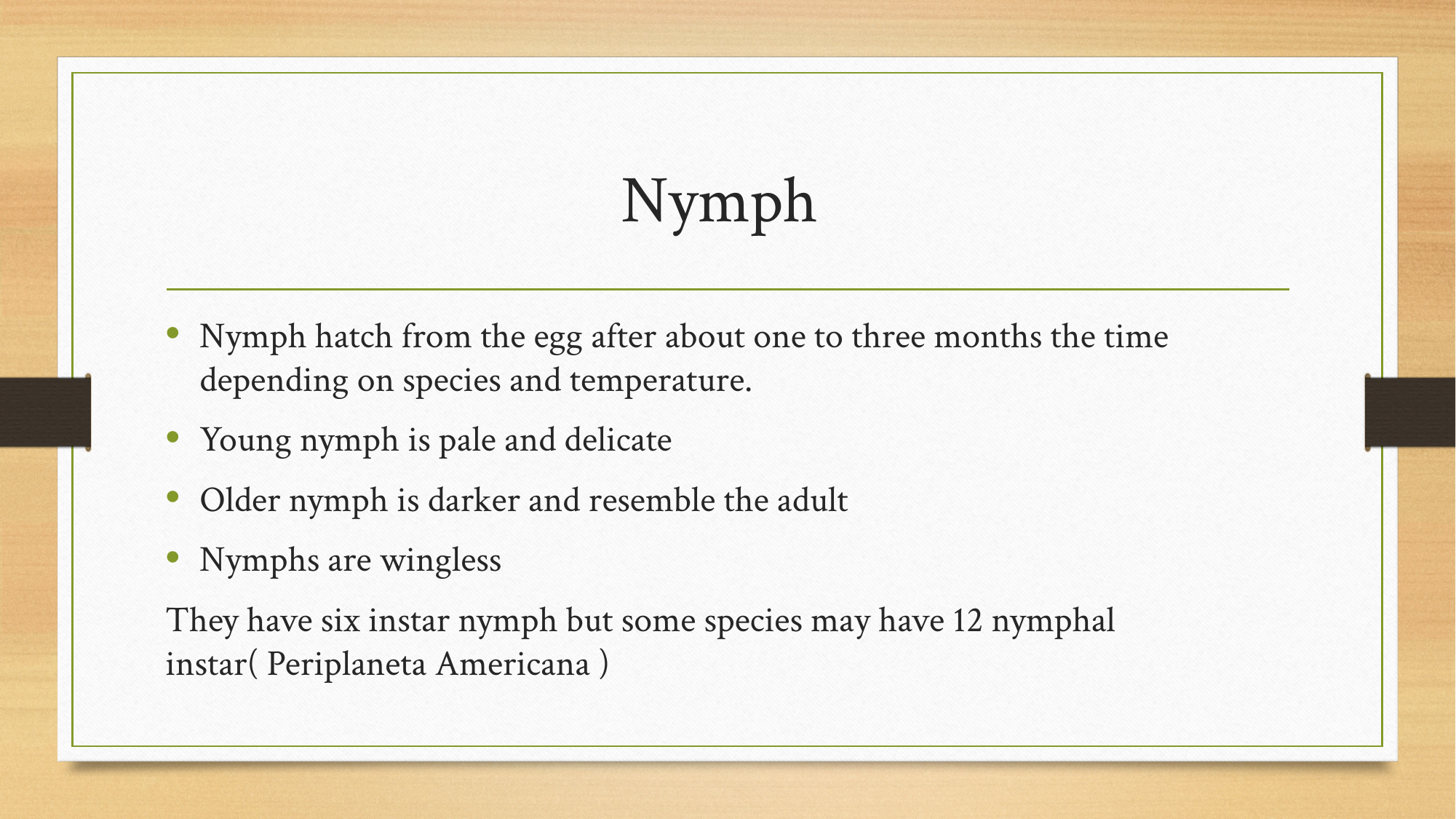

# Nymph
Nymph hatch from the egg after about one to three months the time depending on species and temperature.
Young nymph is pale and delicate
Older nymph is darker and resemble the adult
Nymphs are wingless
They have six instar nymph but some species may have 12 nymphal instar( Periplaneta Americana )